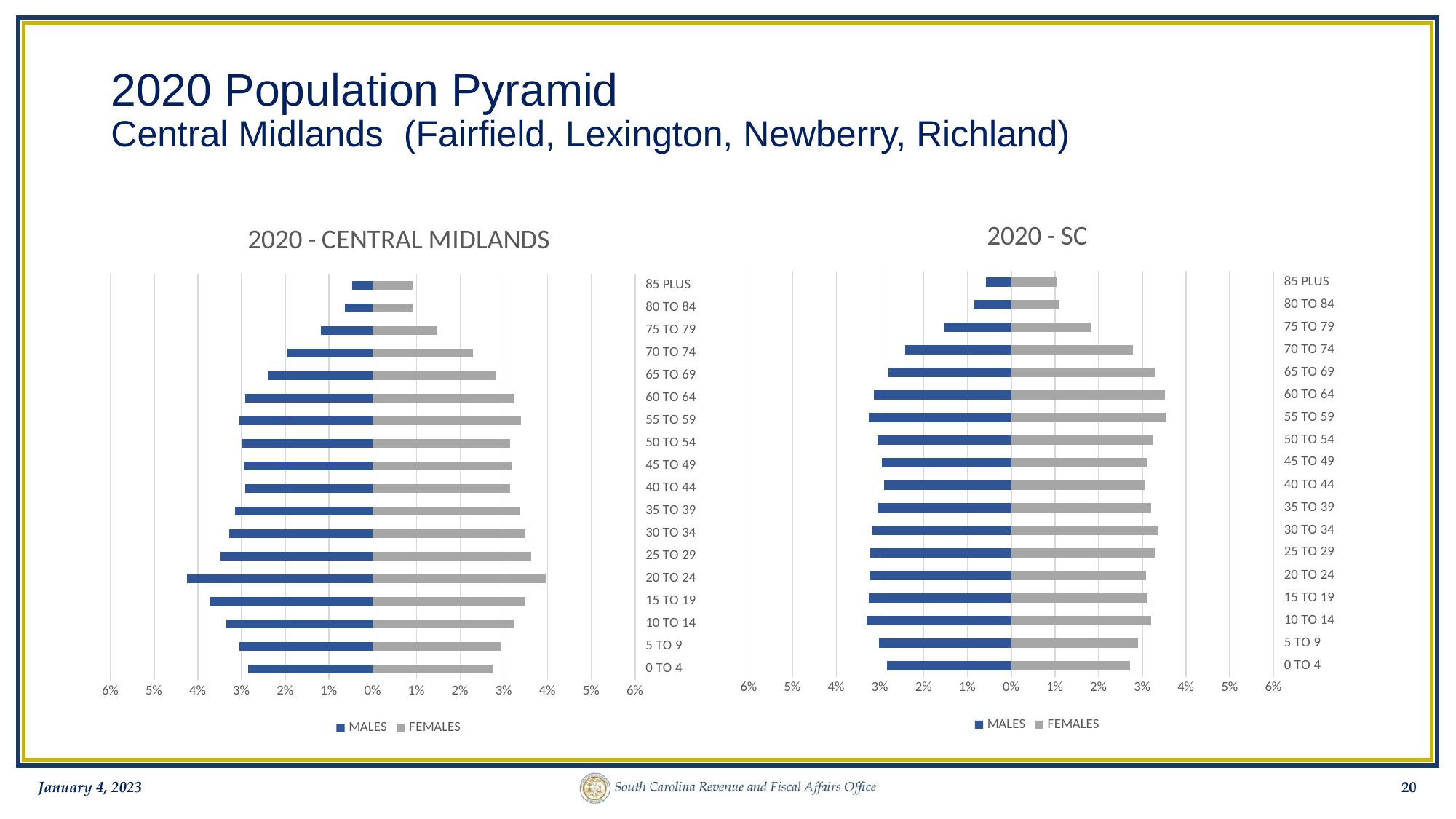

# 2020 Population Pyramid Central Midlands  (Fairfield, Lexington, Newberry, Richland)

### Chart: 2020 - SC

| Category |  |  |
|---|---|---|
|  | -0.0283724 | 0.027118 |
|  | -0.0301766 | 0.0289846 |
|  | -0.0330791 | 0.0319726 |
|  | -0.0325673 | 0.0311361 |
|  | -0.0324359 | 0.0308023 |
|  | -0.0322104 | 0.0329043 |
|  | -0.031769 | 0.0334424 |
|  | -0.0306518 | 0.0320274 |
|  | -0.029097 | 0.0305395 |
|  | -0.0296434 | 0.0310858 |
|  | -0.0306411 | 0.0322765 |
|  | -0.032655 | 0.0355211 |
|  | -0.031455 | 0.0351535 |
|  | -0.0281428 | 0.0328891 |
|  | -0.0242404 | 0.0278405 |
|  | -0.0153485 | 0.0182157 |
|  | -0.00838146 | 0.0110088 |
|  | -0.00580307 | 0.0104116 |

### Chart: 2020 - CENTRAL MIDLANDS

| Category |  |  |
|---|---|---|
|  | -0.0284692 | 0.0274354 |
|  | -0.0305172 | 0.0293354 |
|  | -0.0335718 | 0.0324186 |
|  | -0.0373472 | 0.0348485 |
|  | -0.0425473 | 0.0395706 |
|  | -0.0348524 | 0.0362706 |
|  | -0.032777 | 0.0349173 |
|  | -0.0315328 | 0.0337666 |
|  | -0.0292471 | 0.031416 |
|  | -0.0293523 | 0.0317822 |
|  | -0.0298302 | 0.03149 |
|  | -0.0305835 | 0.0339017 |
|  | -0.0290977 | 0.0324367 |
|  | -0.0239353 | 0.0282899 |
|  | -0.019482 | 0.0229717 |
|  | -0.011891 | 0.0147313 |
|  | -0.00642605 | 0.00906244 |
|  | -0.00474811 | 0.00914686 |
January 4, 2023
20